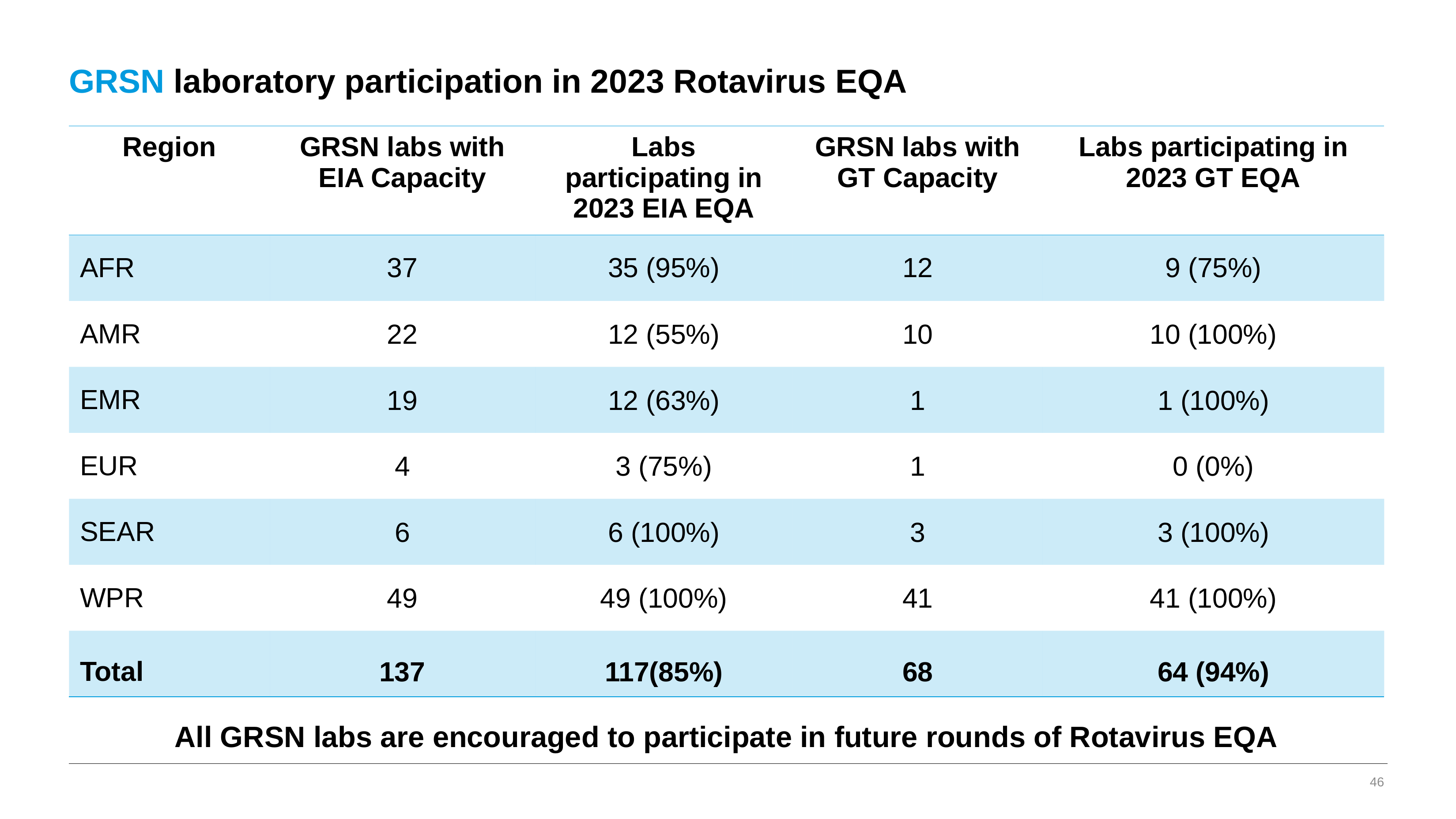

# GRSN laboratory participation in 2023 Rotavirus EQA
| Region | GRSN labs with EIA Capacity | Labs participating in 2023 EIA EQA | GRSN labs with GT Capacity | Labs participating in 2023 GT EQA |
| --- | --- | --- | --- | --- |
| AFR | 37 | 35 (95%) | 12 | 9 (75%) |
| AMR | 22 | 12 (55%) | 10 | 10 (100%) |
| EMR | 19 | 12 (63%) | 1 | 1 (100%) |
| EUR | 4 | 3 (75%) | 1 | 0 (0%) |
| SEAR | 6 | 6 (100%) | 3 | 3 (100%) |
| WPR | 49 | 49 (100%) | 41 | 41 (100%) |
| Total | 137 | 117(85%) | 68 | 64 (94%) |
All GRSN labs are encouraged to participate in future rounds of Rotavirus EQA
46